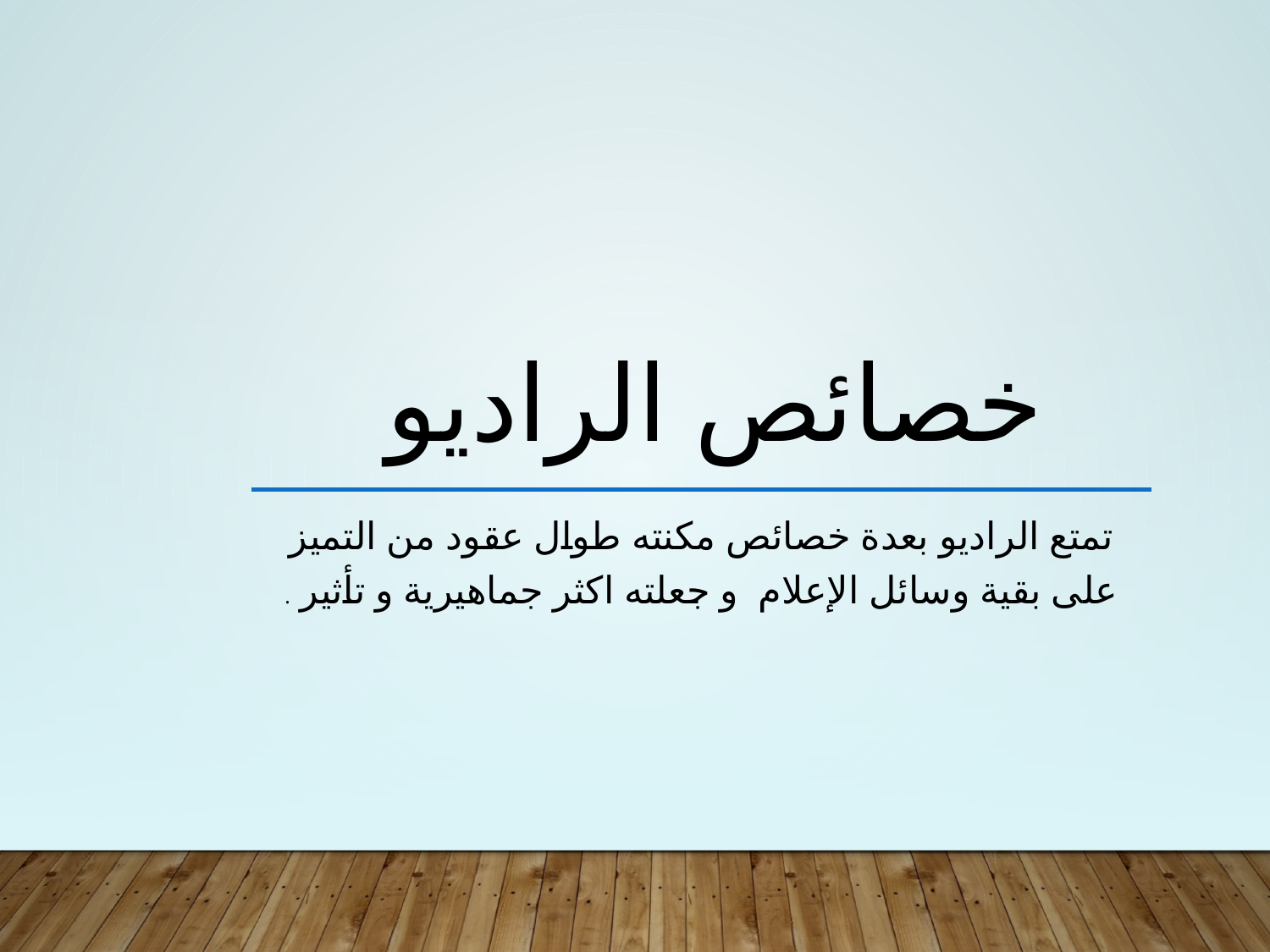

# خصائص الراديو
تمتع الراديو بعدة خصائص مكنته طوال عقود من التميز على بقية وسائل الإعلام  و جعلته اكثر جماهيرية و تأثير .